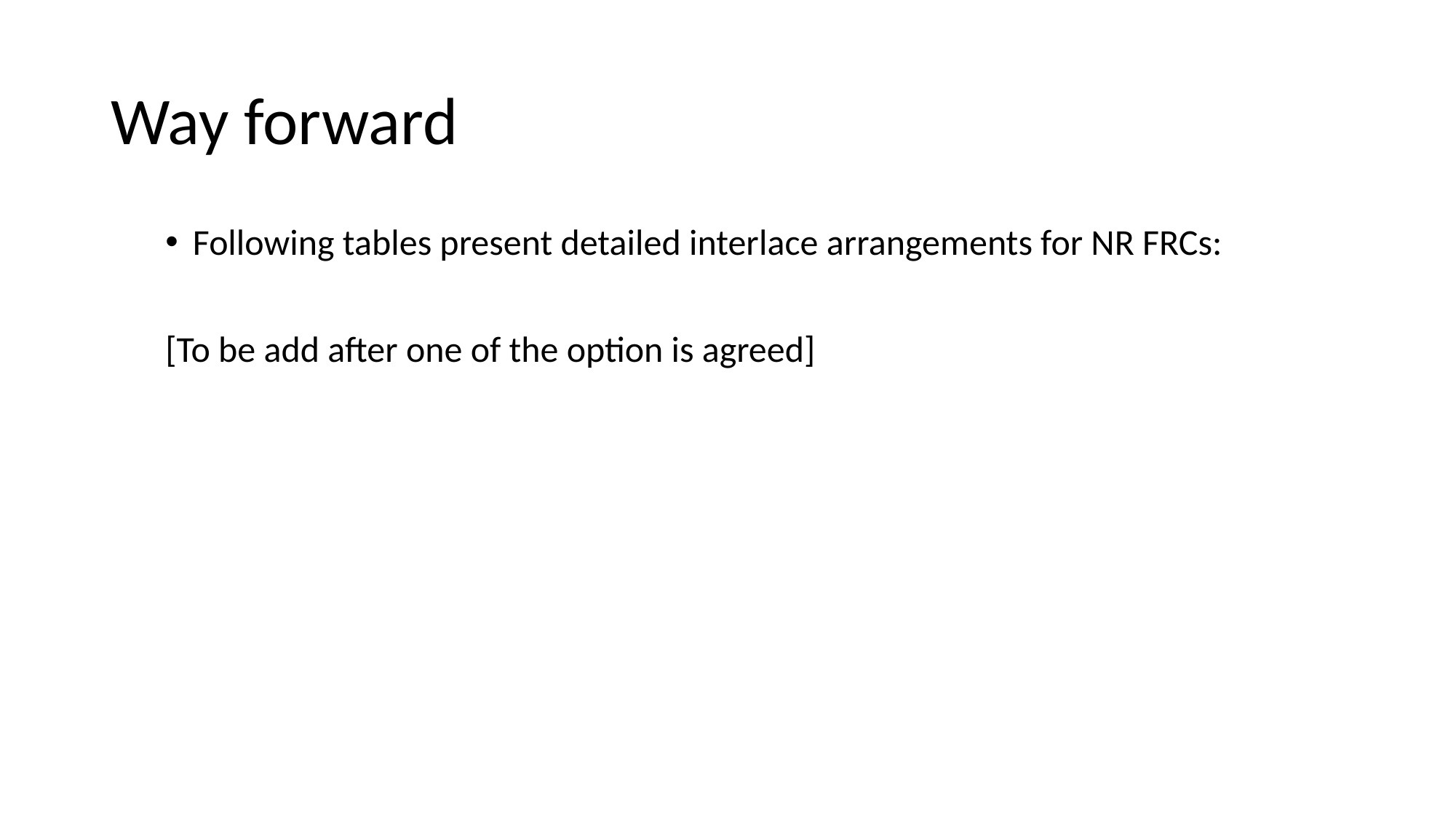

# Way forward
Following tables present detailed interlace arrangements for NR FRCs:

[To be add after one of the option is agreed]